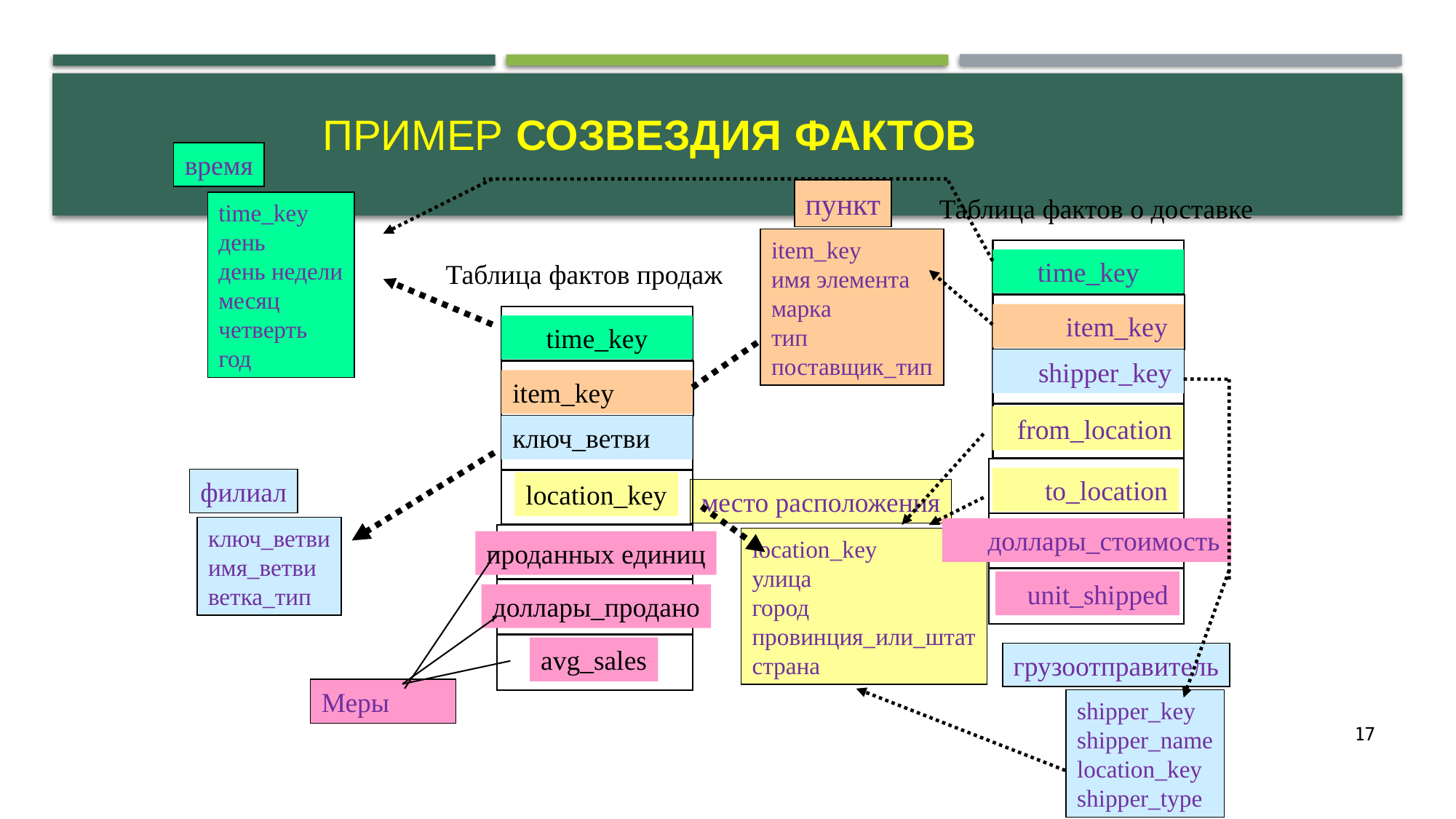

# Пример созвездия фактов
время
time_key
день
день недели
месяц
четверть
год

пункт
item_key
имя элемента
марка
тип
поставщик_тип
Таблица фактов о доставке

time_key
Таблица фактов продаж

         item_key

time_key

     shipper_key

item_key

  from_location

ключ_ветви

      to_location
филиал
ключ_ветви
имя_ветви
ветка_тип

location_key
место расположения
location_key
улица
город
провинция_или_штат
страна

     доллары_стоимость

проданных единиц

   unit_shipped

доллары_продано

avg_sales
грузоотправитель
shipper_key
shipper_name
location_key
shipper_type

Меры

17